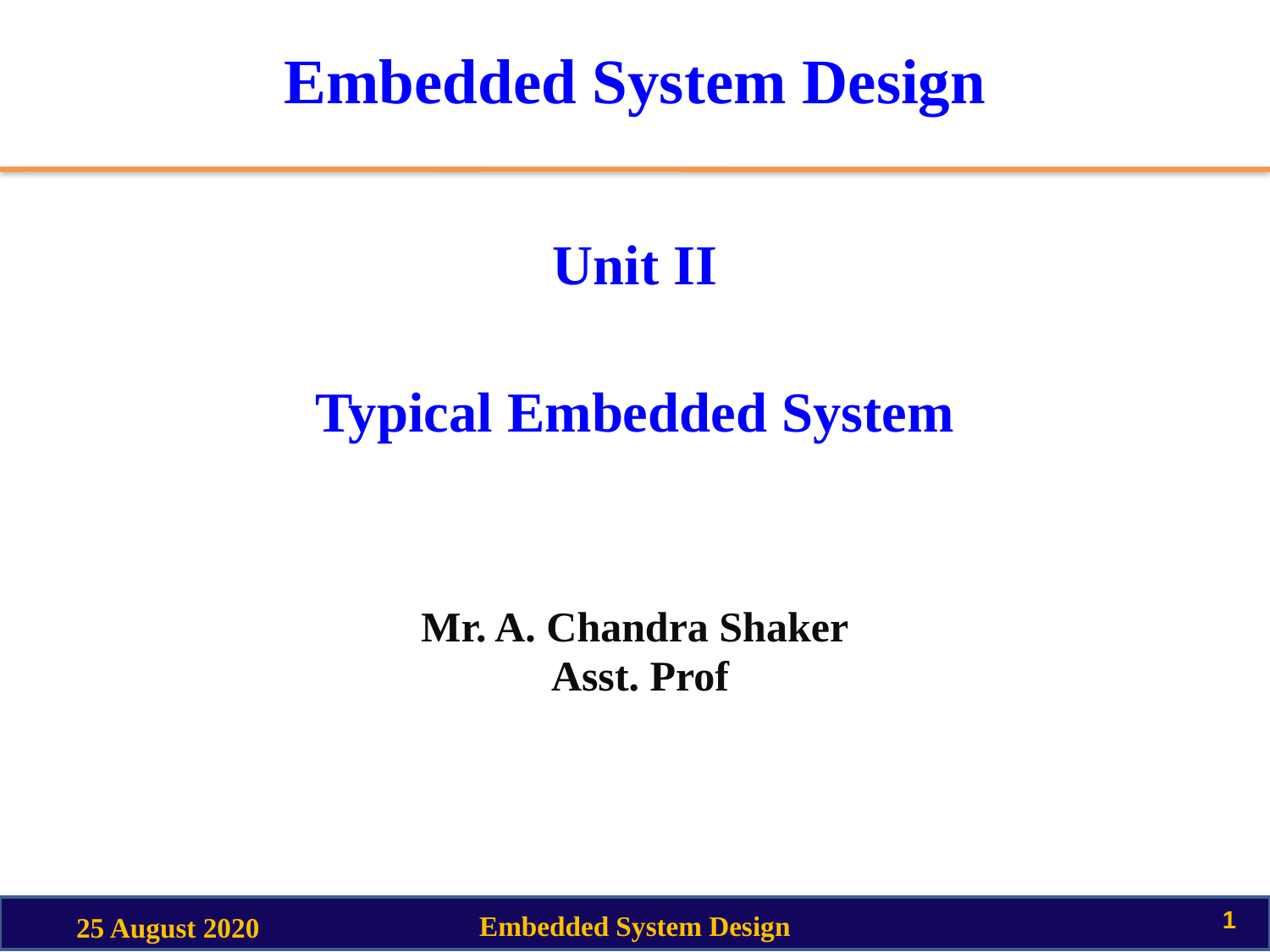

# Embedded System Design
Unit II
Typical Embedded System

Mr. A. Chandra Shaker
 Asst. Prof

1
Embedded System Design
25 August 2020